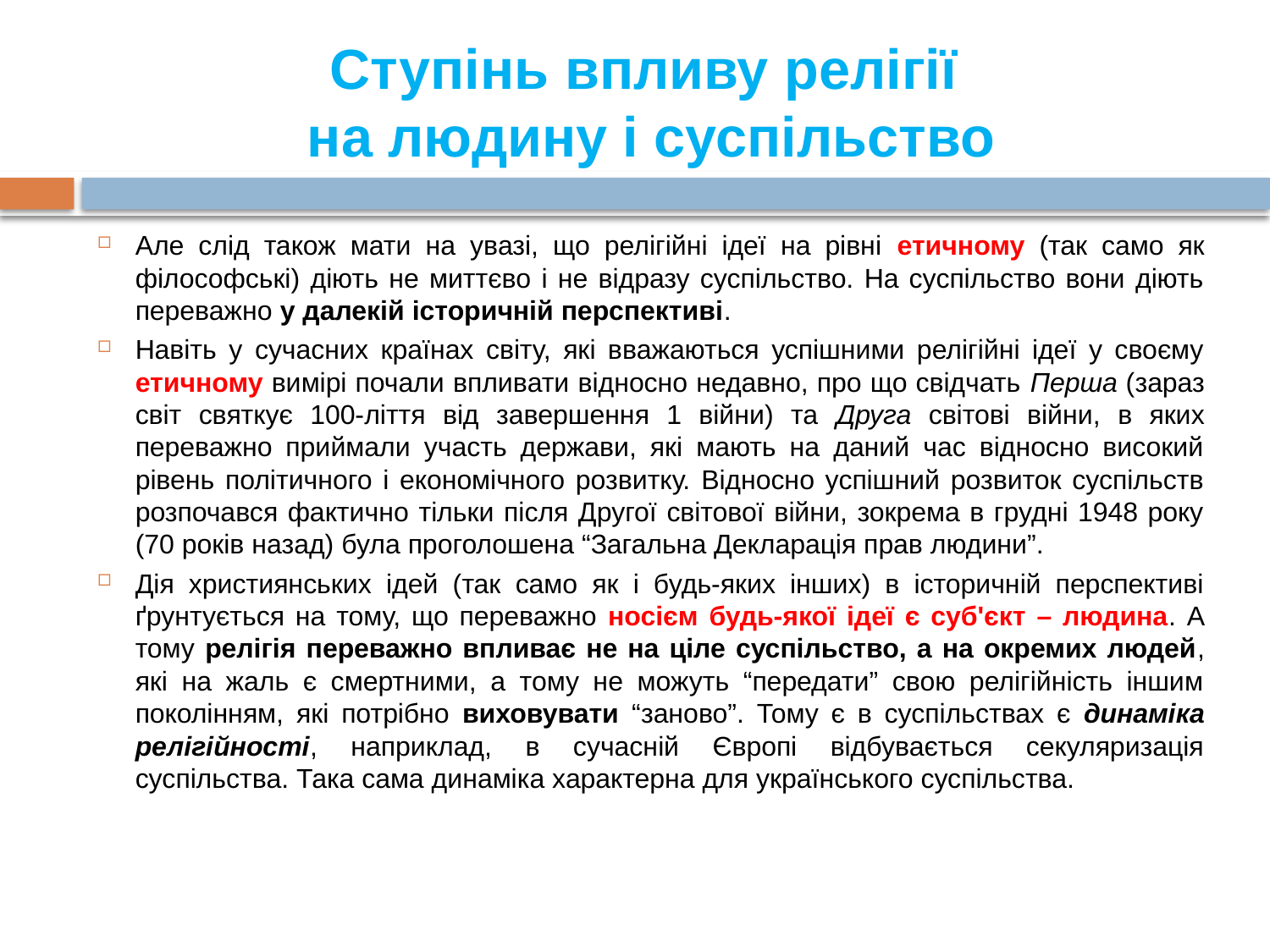

# Ступінь впливу релігії на людину і суспільство
Але слід також мати на увазі, що релігійні ідеї на рівні етичному (так само як філософські) діють не миттєво і не відразу суспільство. На суспільство вони діють переважно у далекій історичній перспективі.
Навіть у сучасних країнах світу, які вважаються успішними релігійні ідеї у своєму етичному вимірі почали впливати відносно недавно, про що свідчать Перша (зараз світ святкує 100-ліття від завершення 1 війни) та Друга світові війни, в яких переважно приймали участь держави, які мають на даний час відносно високий рівень політичного і економічного розвитку. Відносно успішний розвиток суспільств розпочався фактично тільки після Другої світової війни, зокрема в грудні 1948 року (70 років назад) була проголошена “Загальна Декларація прав людини”.
Дія християнських ідей (так само як і будь-яких інших) в історичній перспективі ґрунтується на тому, що переважно носієм будь-якої ідеї є суб'єкт – людина. А тому релігія переважно впливає не на ціле суспільство, а на окремих людей, які на жаль є смертними, а тому не можуть “передати” свою релігійність іншим поколінням, які потрібно виховувати “заново”. Тому є в суспільствах є динаміка релігійності, наприклад, в сучасній Європі відбувається секуляризація суспільства. Така сама динаміка характерна для українського суспільства.